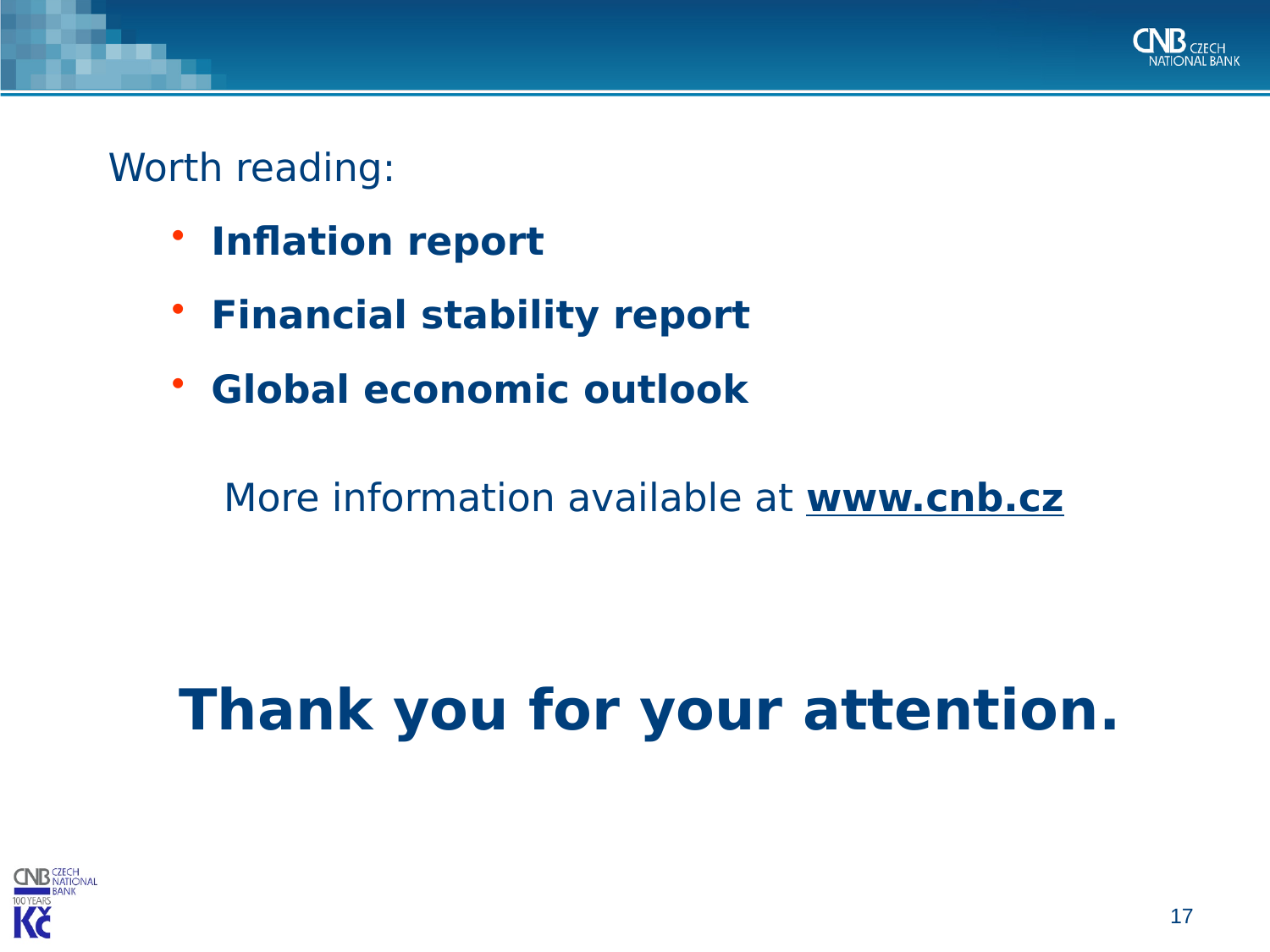

Worth reading:

Inflation report

Financial stability report

Global economic outlook

More information available at www.cnb.cz

Thank you for your attention.
17